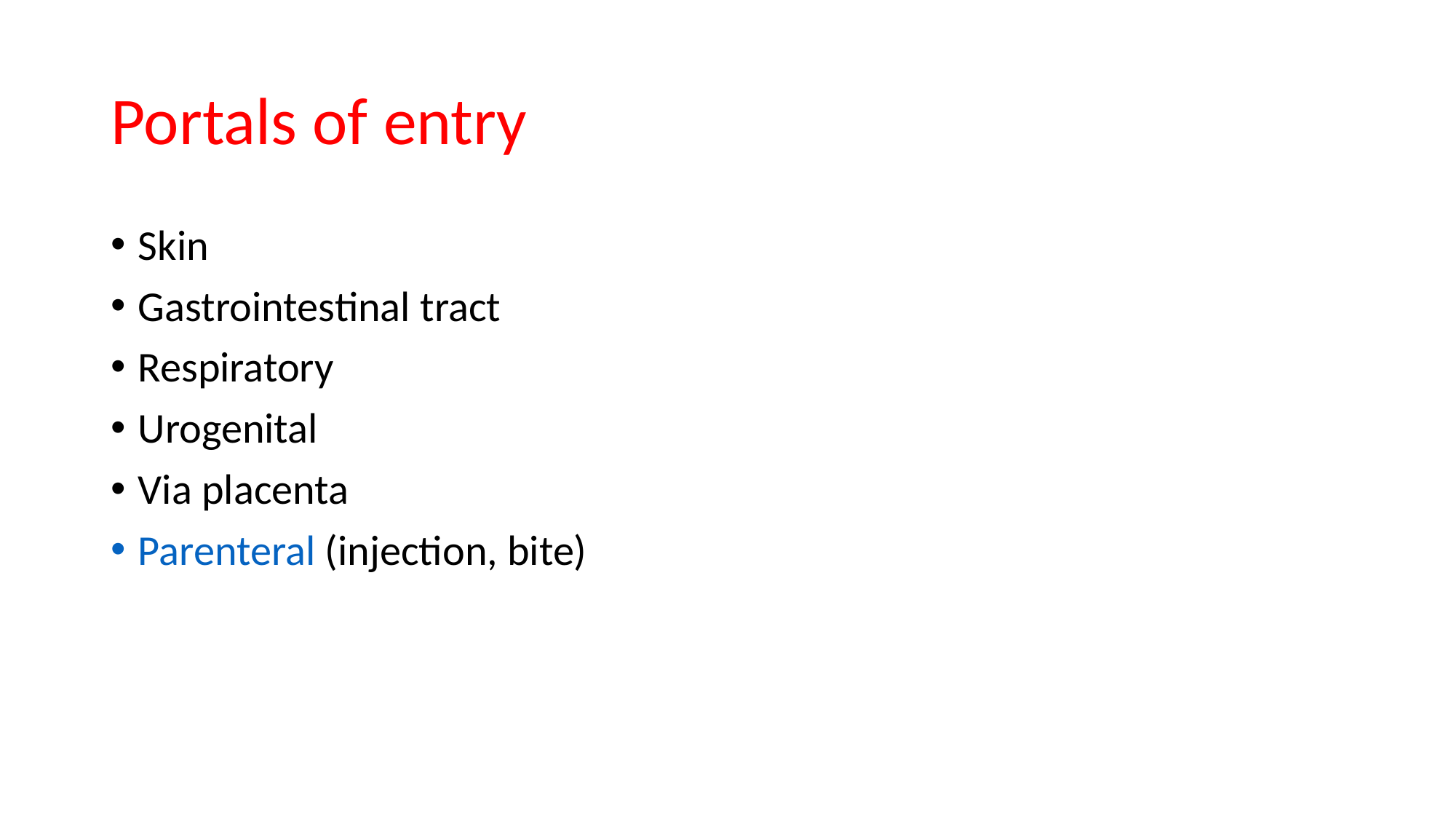

# Portals of entry
Skin
Gastrointestinal tract
Respiratory
Urogenital
Via placenta
Parenteral (injection, bite)